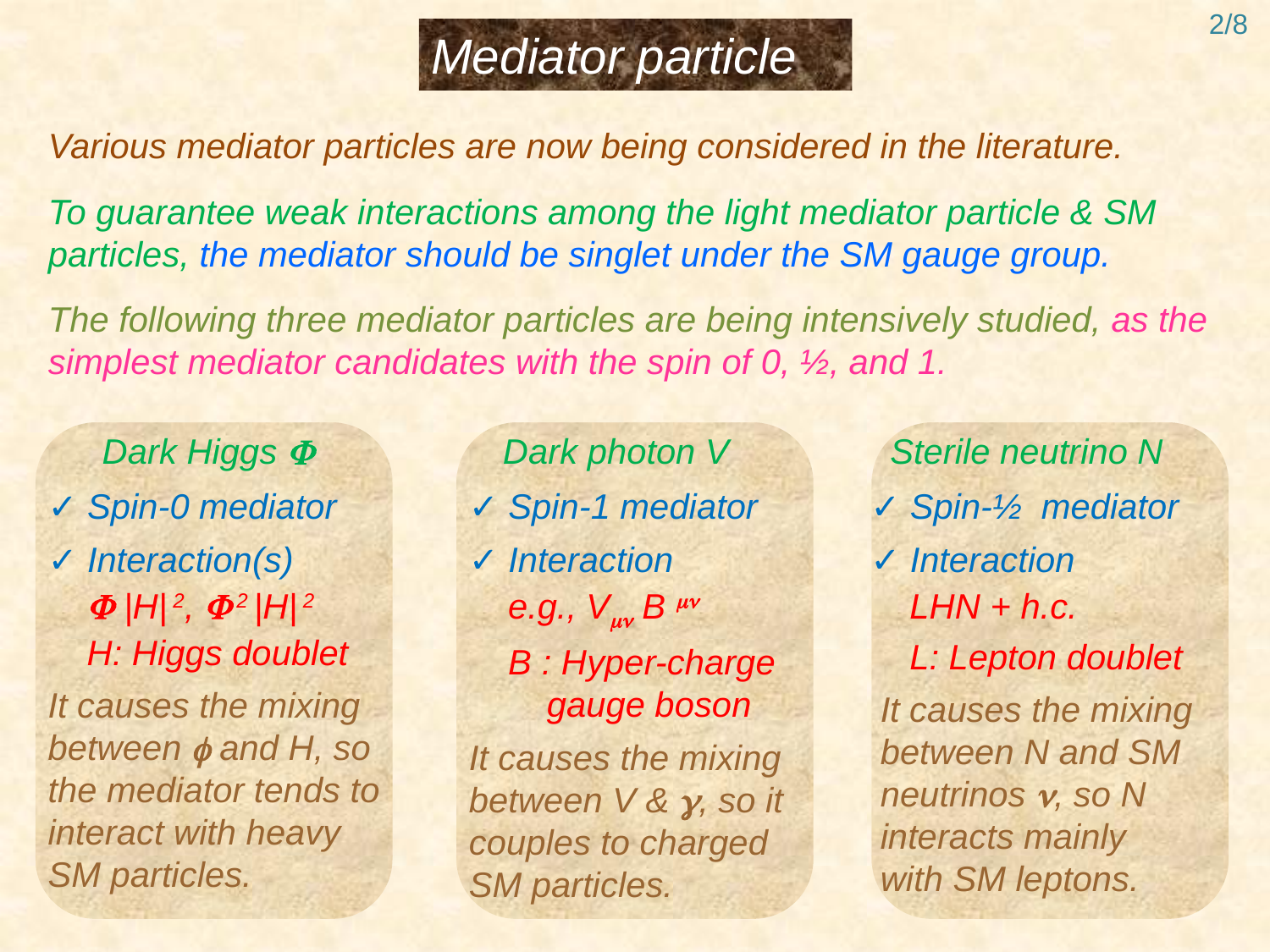

2/8
Mediator particle
Various mediator particles are now being considered in the literature.
To guarantee weak interactions among the light mediator particle & SM particles, the mediator should be singlet under the SM gauge group.
The following three mediator particles are being intensively studied, as the simplest mediator candidates with the spin of 0, ½, and 1.

Dark Higgs Φ
✓ Spin-0 mediator
✓ Interaction(s)
    Φ |H| 2, Φ 2 |H| 2
    H: Higgs doublet
It causes the mixing between φ and H, so the mediator tends to interact with heavy SM particles.

Dark photon V
✓ Spin-1 mediator
✓ Interaction
    e.g., Vμν B μν
    B : Hyper-charge
        gauge boson
It causes the mixing between V & γ, so it couples to charged
SM particles.

Sterile neutrino N
✓ Spin-½  mediator
✓ Interaction
    LHN + h.c.
    L: Lepton doublet
 It causes the mixing
 between N and SM
 neutrinos ν, so N
 interacts mainly
 with SM leptons.